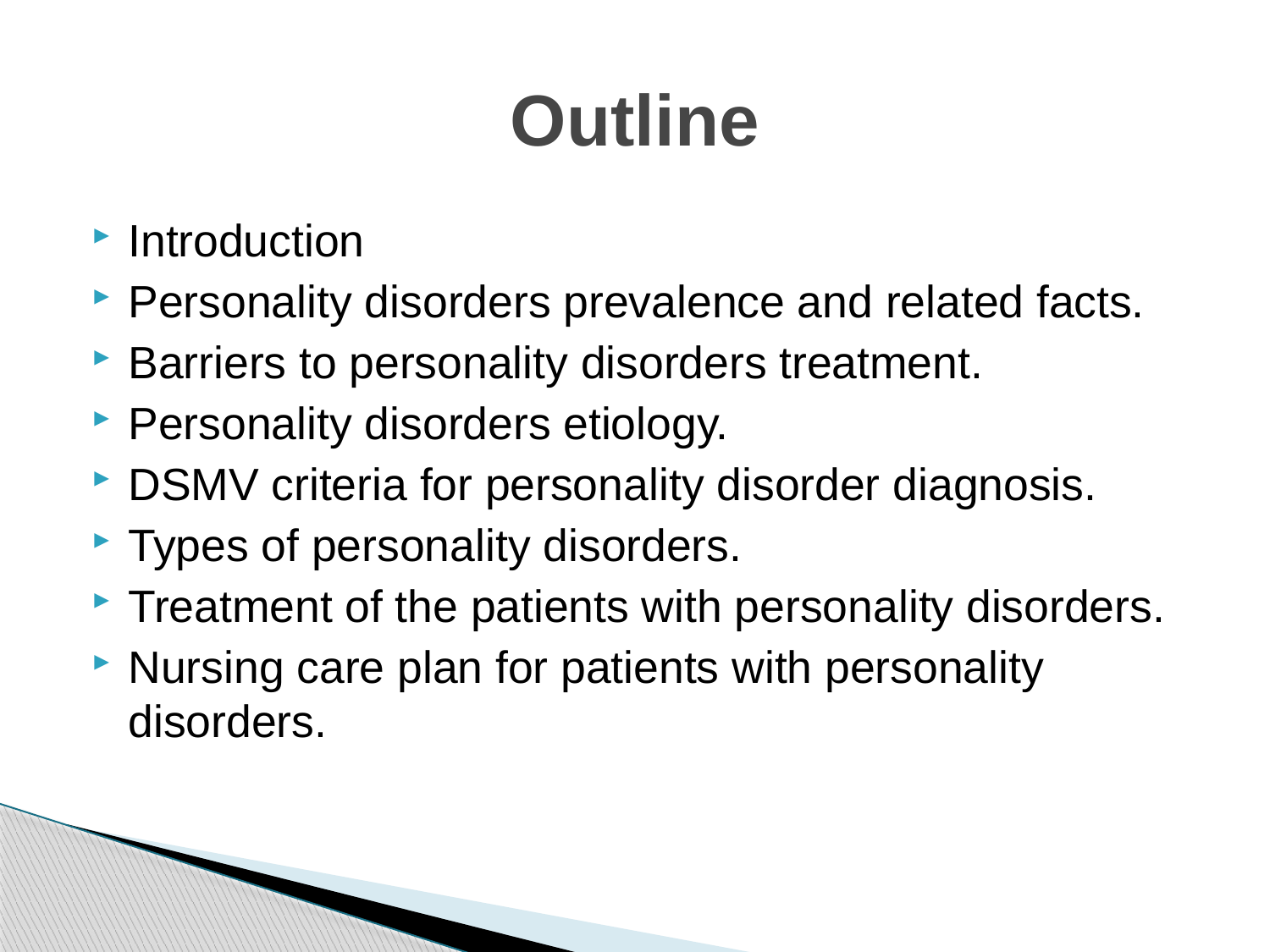

# Outline
Introduction
Personality disorders prevalence and related facts.
Barriers to personality disorders treatment.
Personality disorders etiology.
DSMV criteria for personality disorder diagnosis.
Types of personality disorders.
Treatment of the patients with personality disorders.
Nursing care plan for patients with personality disorders.